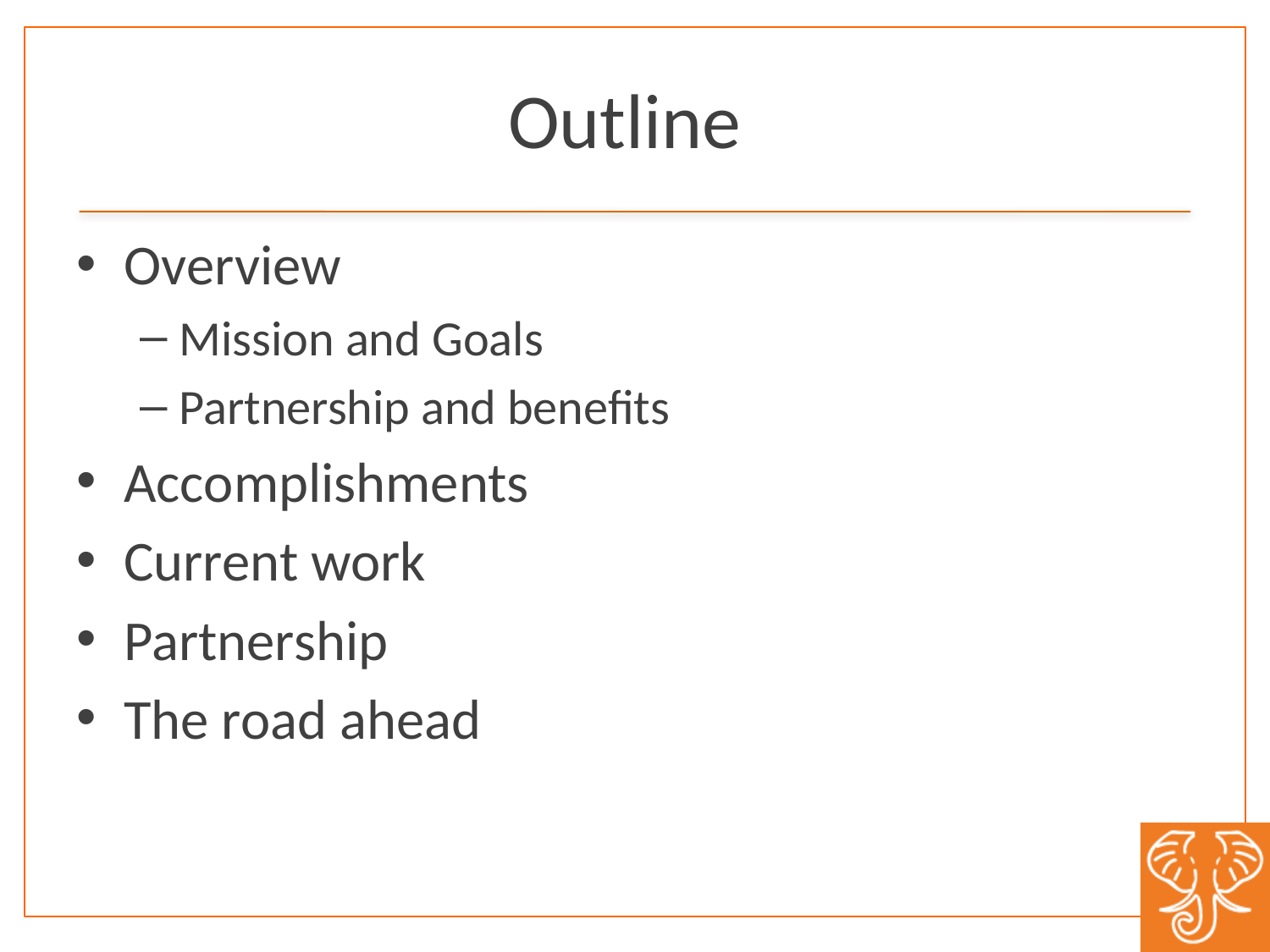

# Outline
Overview
Mission and Goals
Partnership and benefits
Accomplishments
Current work
Partnership
The road ahead